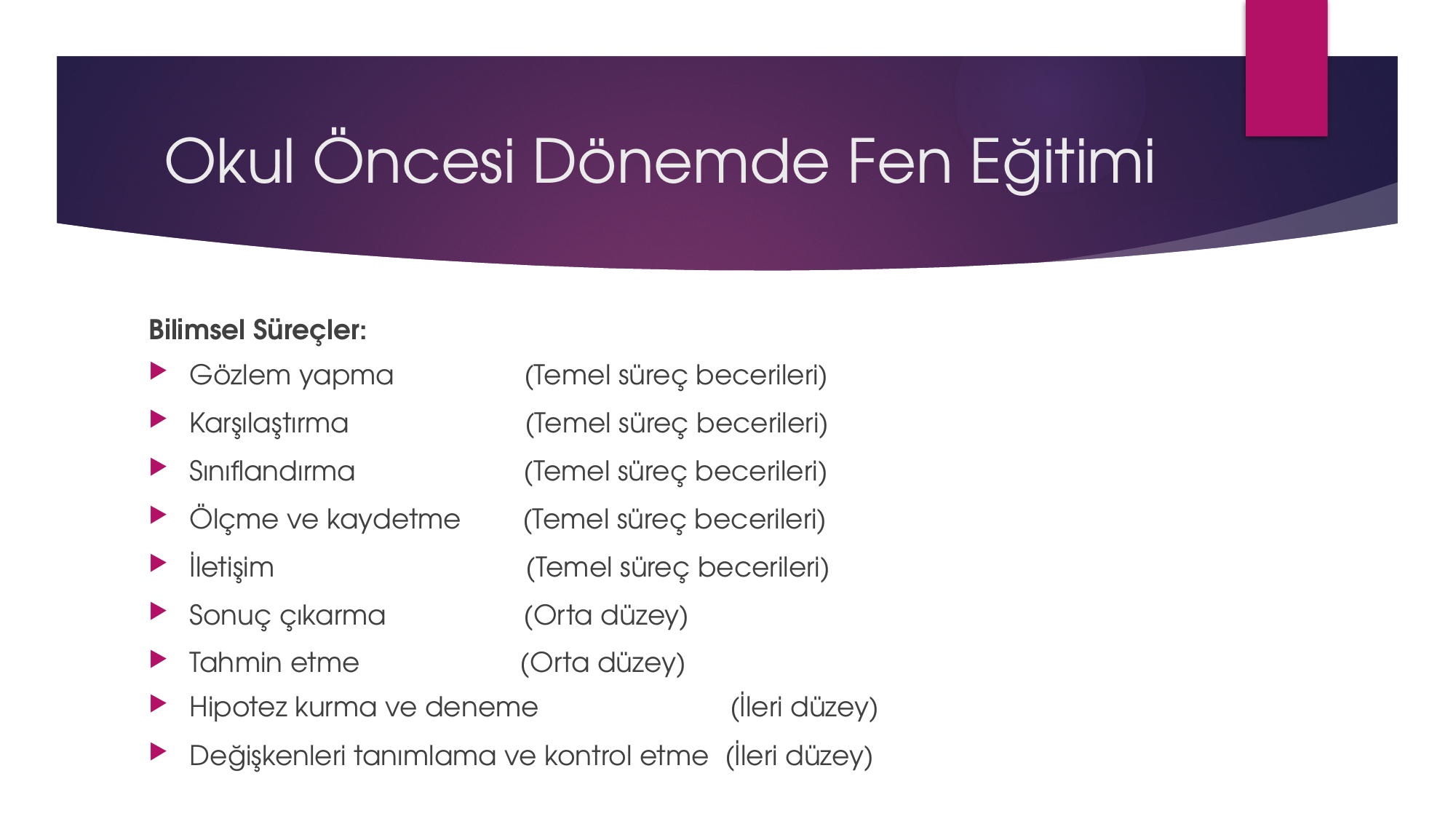

# Okul Öncesi Dönemde Fen Eğitimi
Bilimsel Süreçler:
Gözlem yapma                 (Temel süreç becerileri)
Karşılaştırma                       (Temel süreç becerileri)
Sınıflandırma                      (Temel süreç becerileri)
Ölçme ve kaydetme        (Temel süreç becerileri)
İletişim                                 (Temel süreç becerileri)
Sonuç çıkarma                  (Orta düzey)
Tahmin etme                     (Orta düzey)
Hipotez kurma ve deneme                         (İleri düzey)
Değişkenleri tanımlama ve kontrol etme  (İleri düzey)